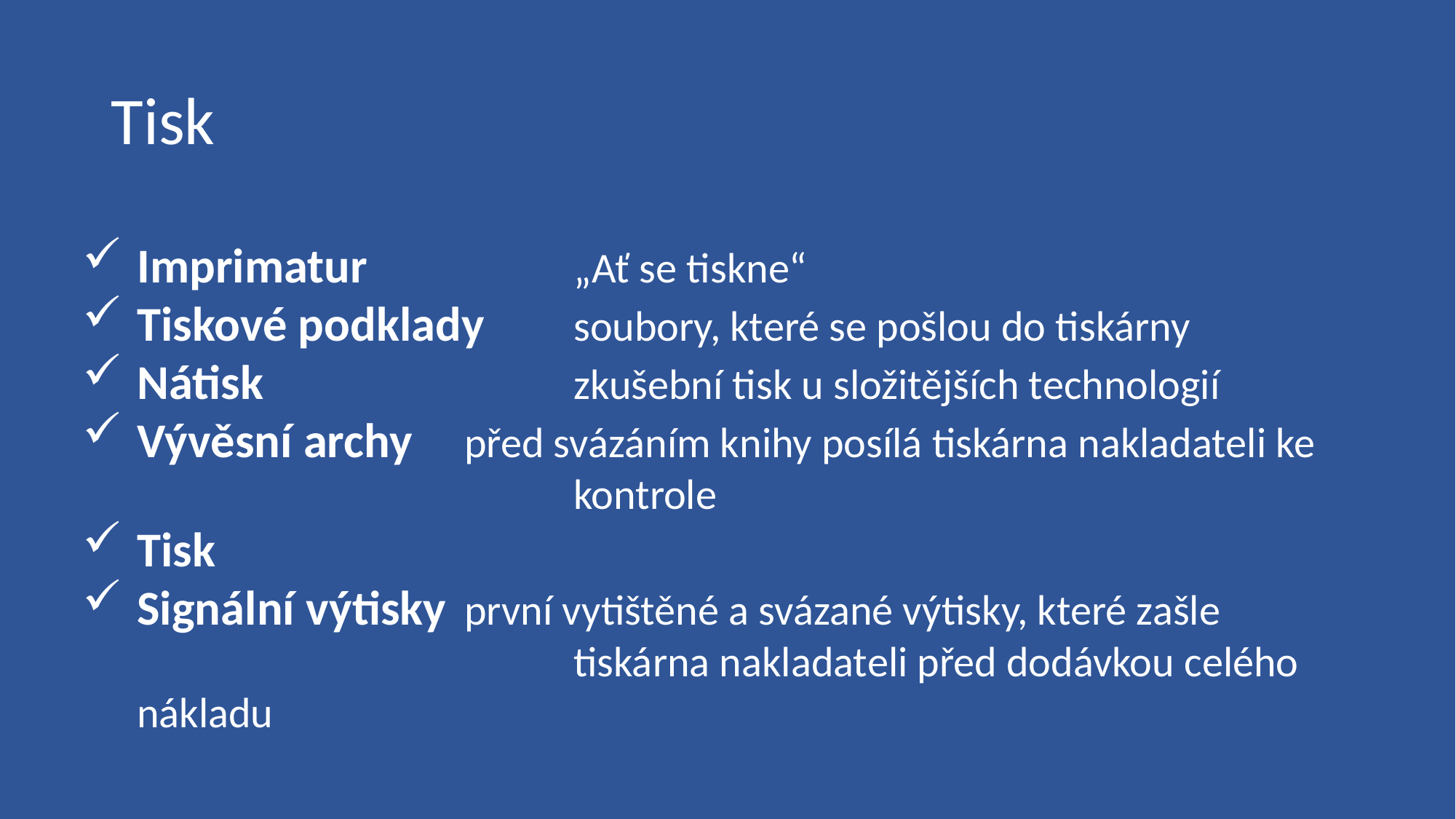

# Tisk
Imprimatur 		„Ať se tiskne“
Tiskové podklady	soubory, které se pošlou do tiskárny
Nátisk 			zkušební tisk u složitějších technologií
Vývěsní archy	před svázáním knihy posílá tiskárna nakladateli ke 					kontrole
Tisk
Signální výtisky	první vytištěné a svázané výtisky, které zašle 					tiskárna nakladateli před dodávkou celého nákladu